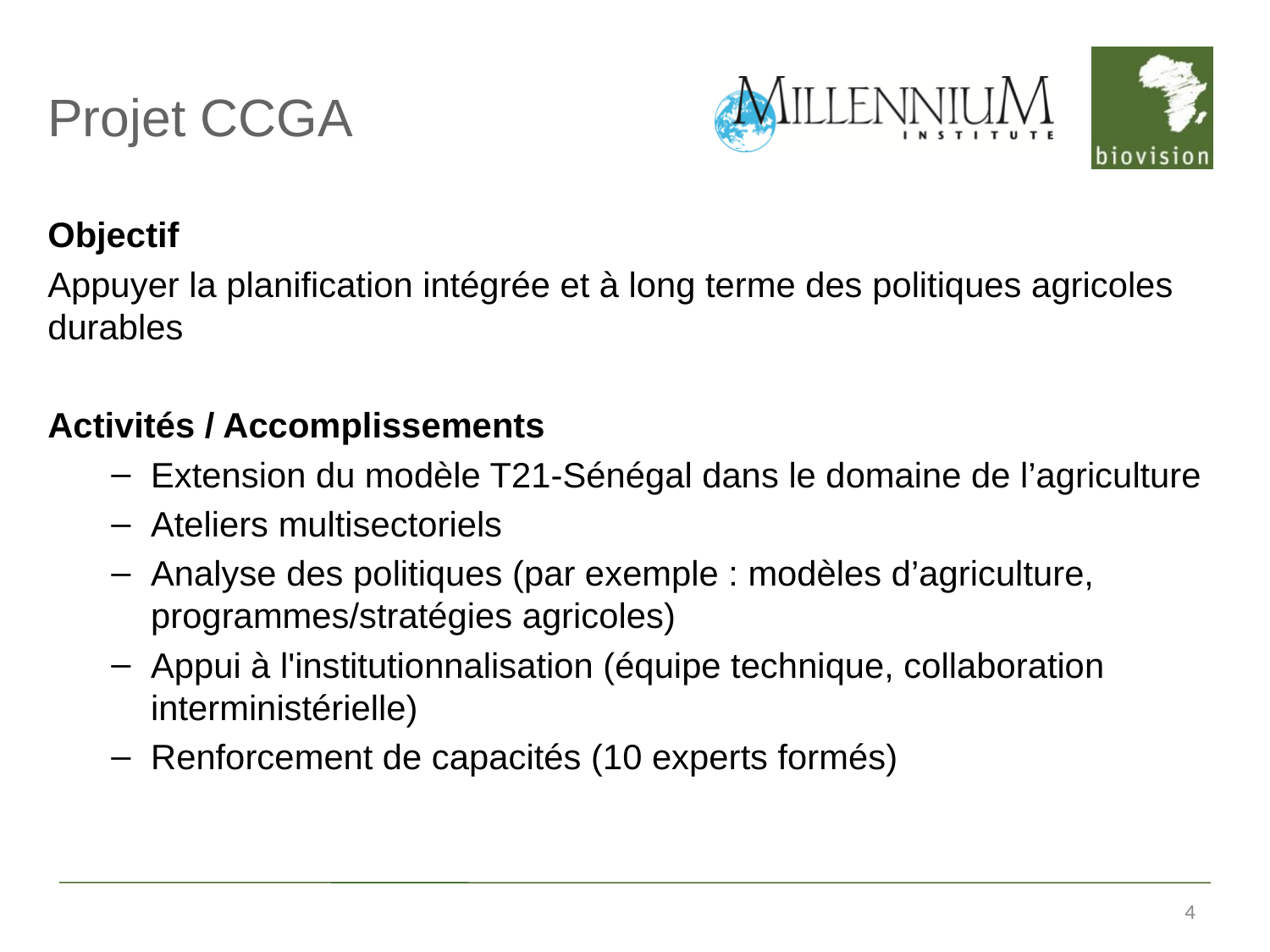

# Projet CCGA
Objectif
Appuyer la planification intégrée et à long terme des politiques agricoles durables

Activités / Accomplissements
Extension du modèle T21-Sénégal dans le domaine de l’agriculture
Ateliers multisectoriels
Analyse des politiques (par exemple : modèles d’agriculture, programmes/stratégies agricoles)
Appui à l'institutionnalisation (équipe technique, collaboration interministérielle)
Renforcement de capacités (10 experts formés)